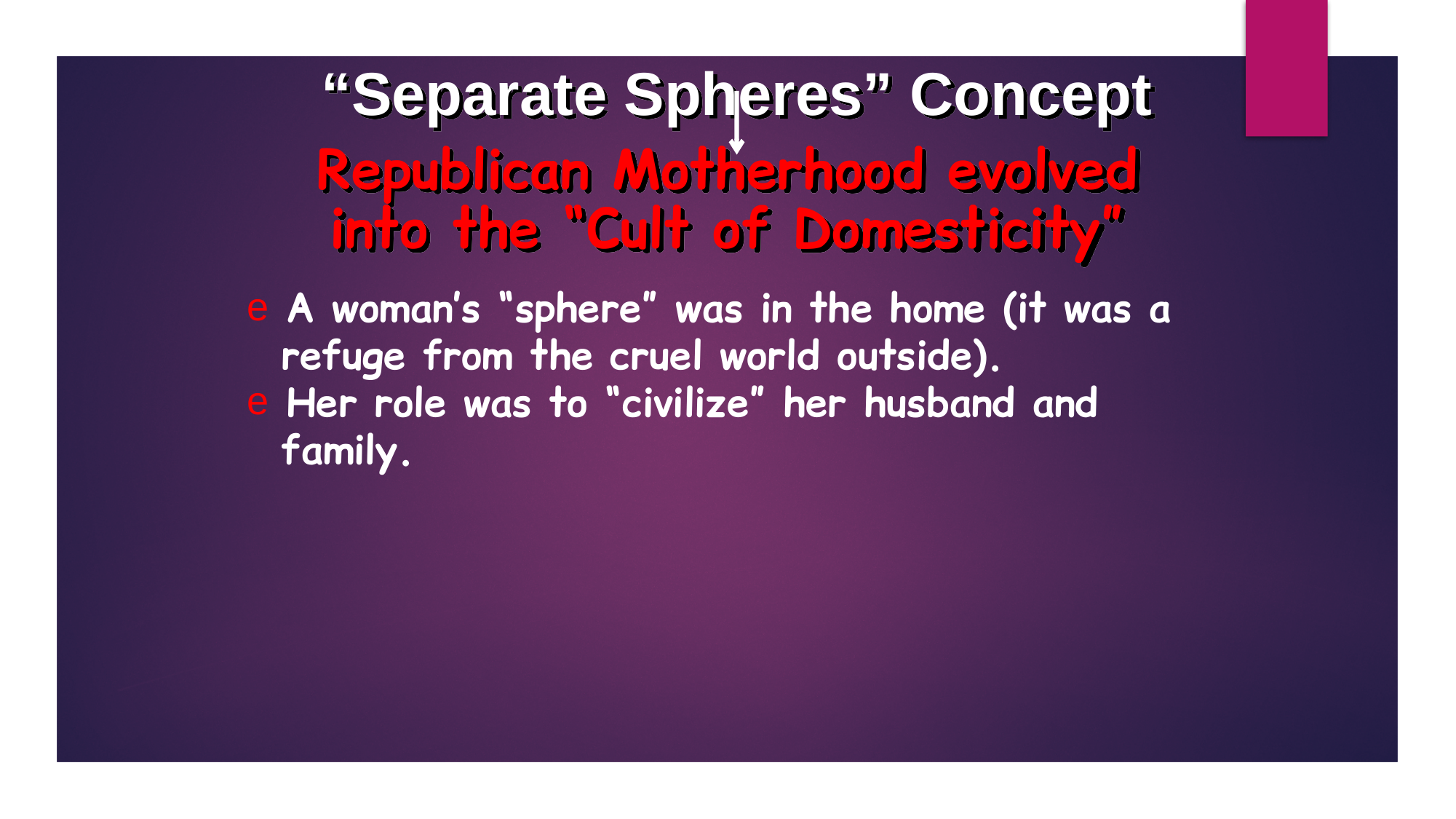

“Separate Spheres” Concept

Republican Motherhood evolved into the “Cult of Domesticity”
 A woman’s “sphere” was in the home (it was a
  refuge from the cruel world outside).
 Her role was to “civilize” her husband and
  family.